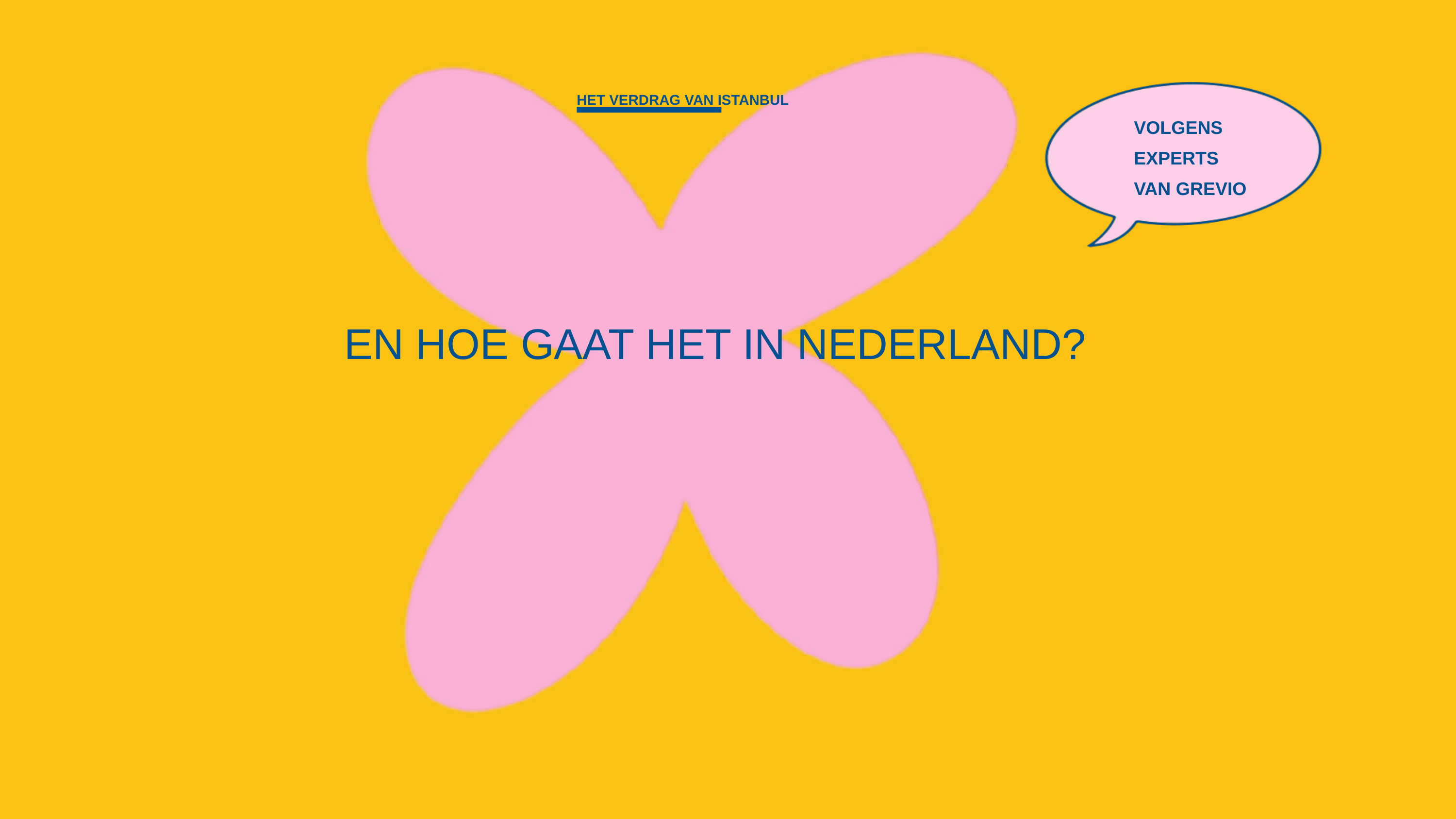

HET VERDRAG VAN ISTANBUL

VOLGENS
EXPERTS
VAN GREVIO
EN HOE GAAT HET IN NEDERLAND?